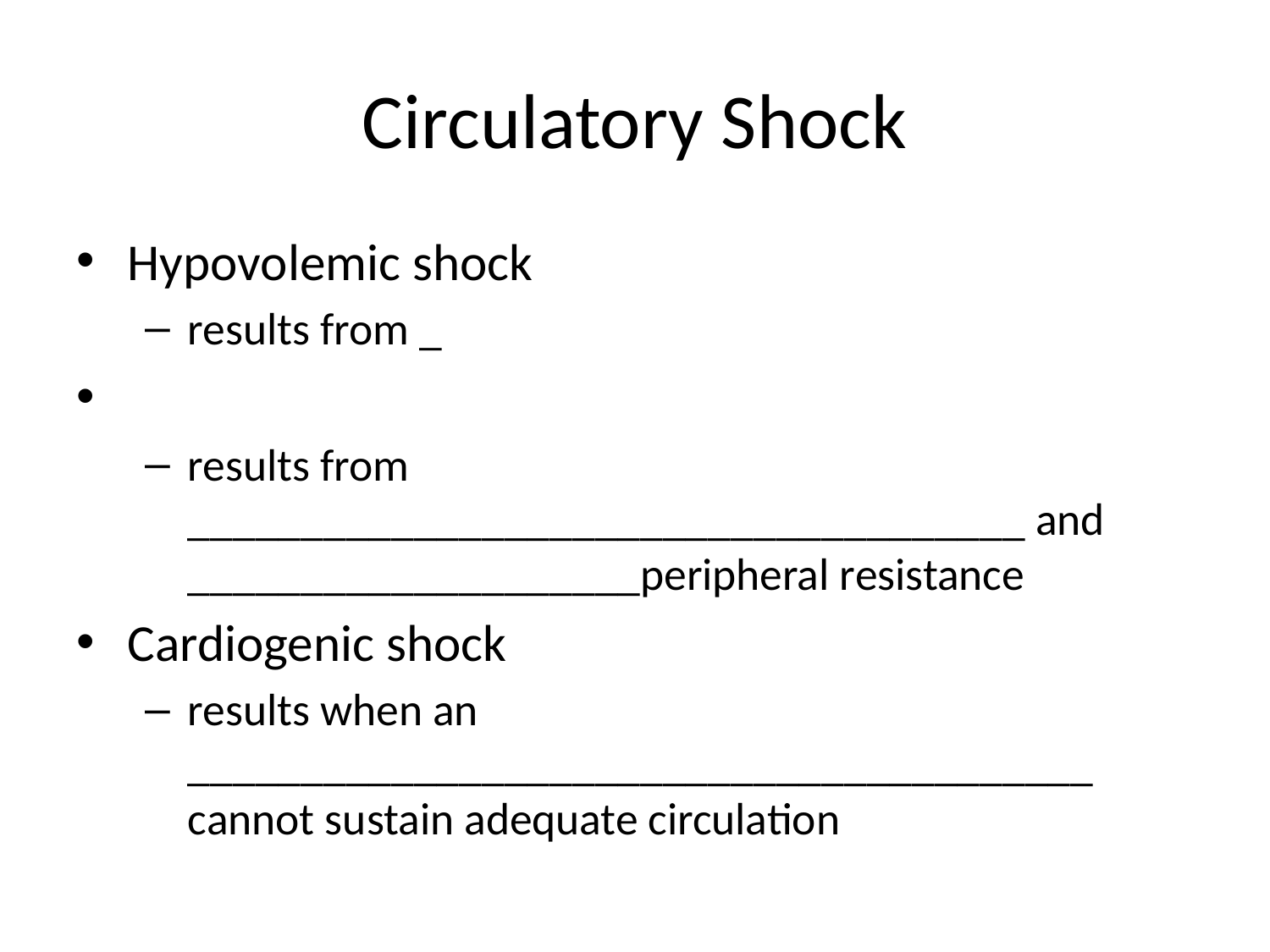

# Circulatory Shock
Hypovolemic shock
results from _

results from _____________________________________ and ____________________peripheral resistance
Cardiogenic shock
results when an ________________________________________ cannot sustain adequate circulation